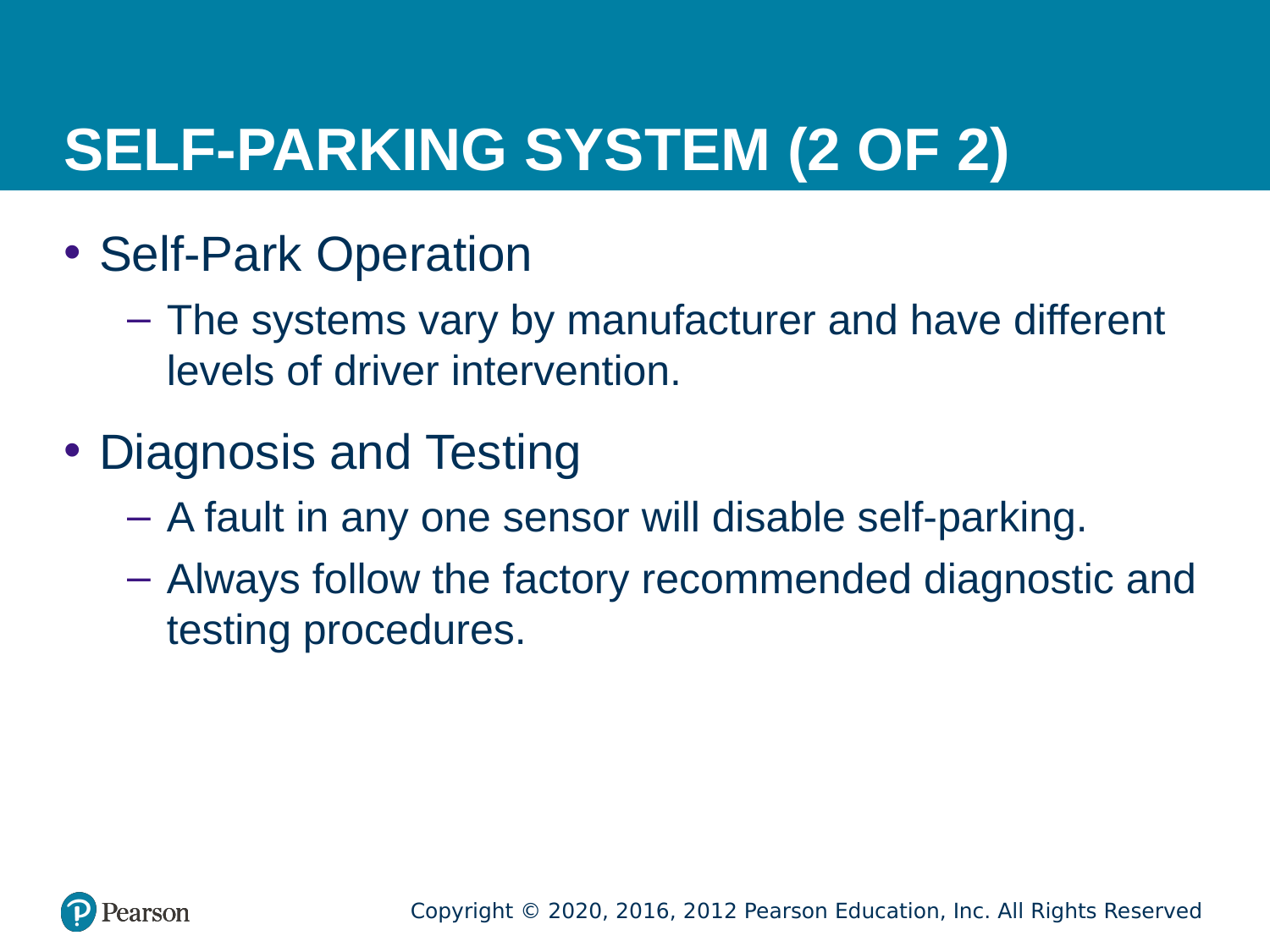

# SELF-PARKING SYSTEM (2 OF 2)
Self-Park Operation
The systems vary by manufacturer and have different levels of driver intervention.
Diagnosis and Testing
A fault in any one sensor will disable self-parking.
Always follow the factory recommended diagnostic and testing procedures.